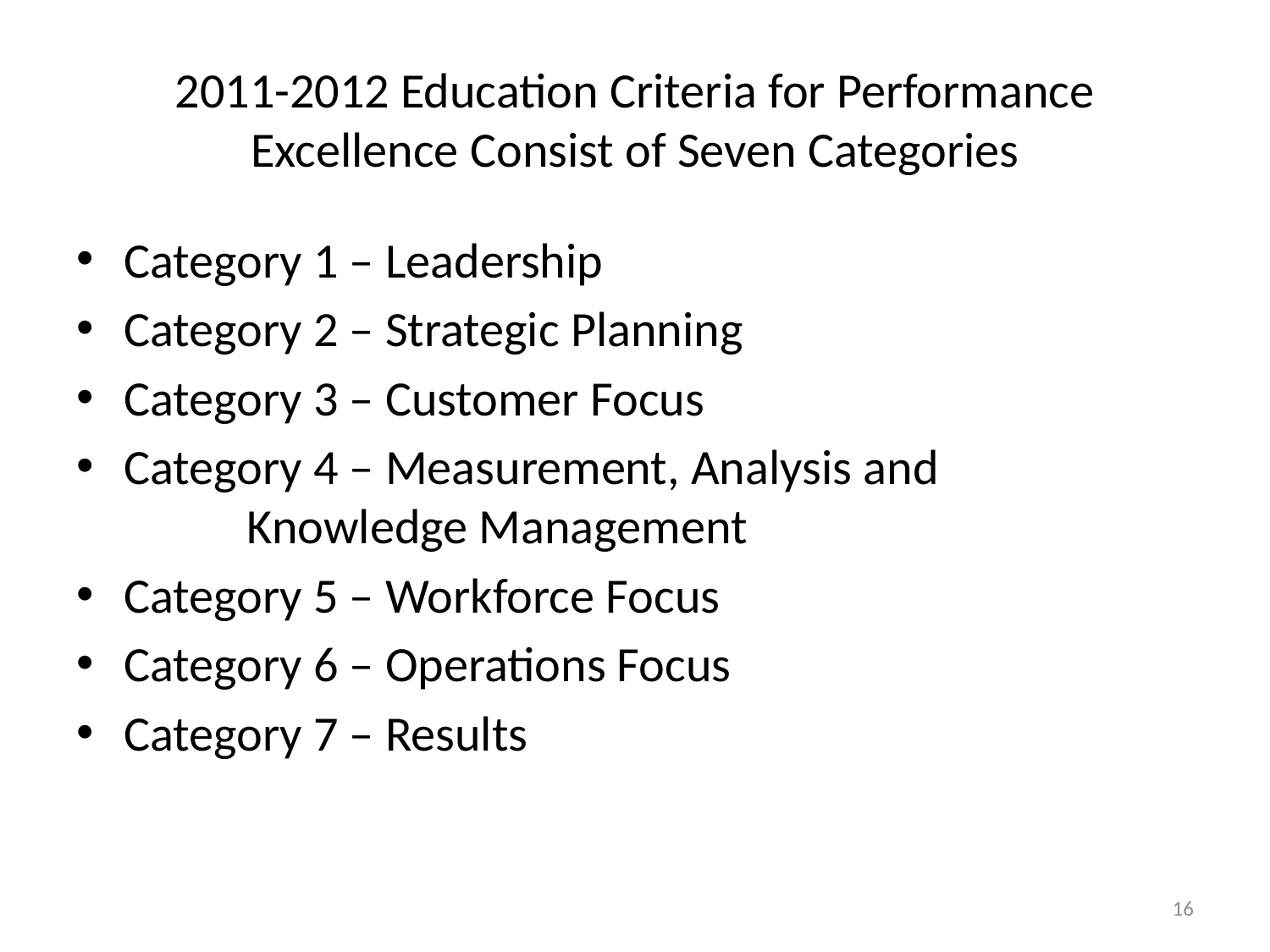

# 2011-2012 Education Criteria for Performance Excellence Consist of Seven Categories
Category 1 – Leadership
Category 2 – Strategic Planning
Category 3 – Customer Focus
Category 4 – Measurement, Analysis and 		                Knowledge Management
Category 5 – Workforce Focus
Category 6 – Operations Focus
Category 7 – Results

16